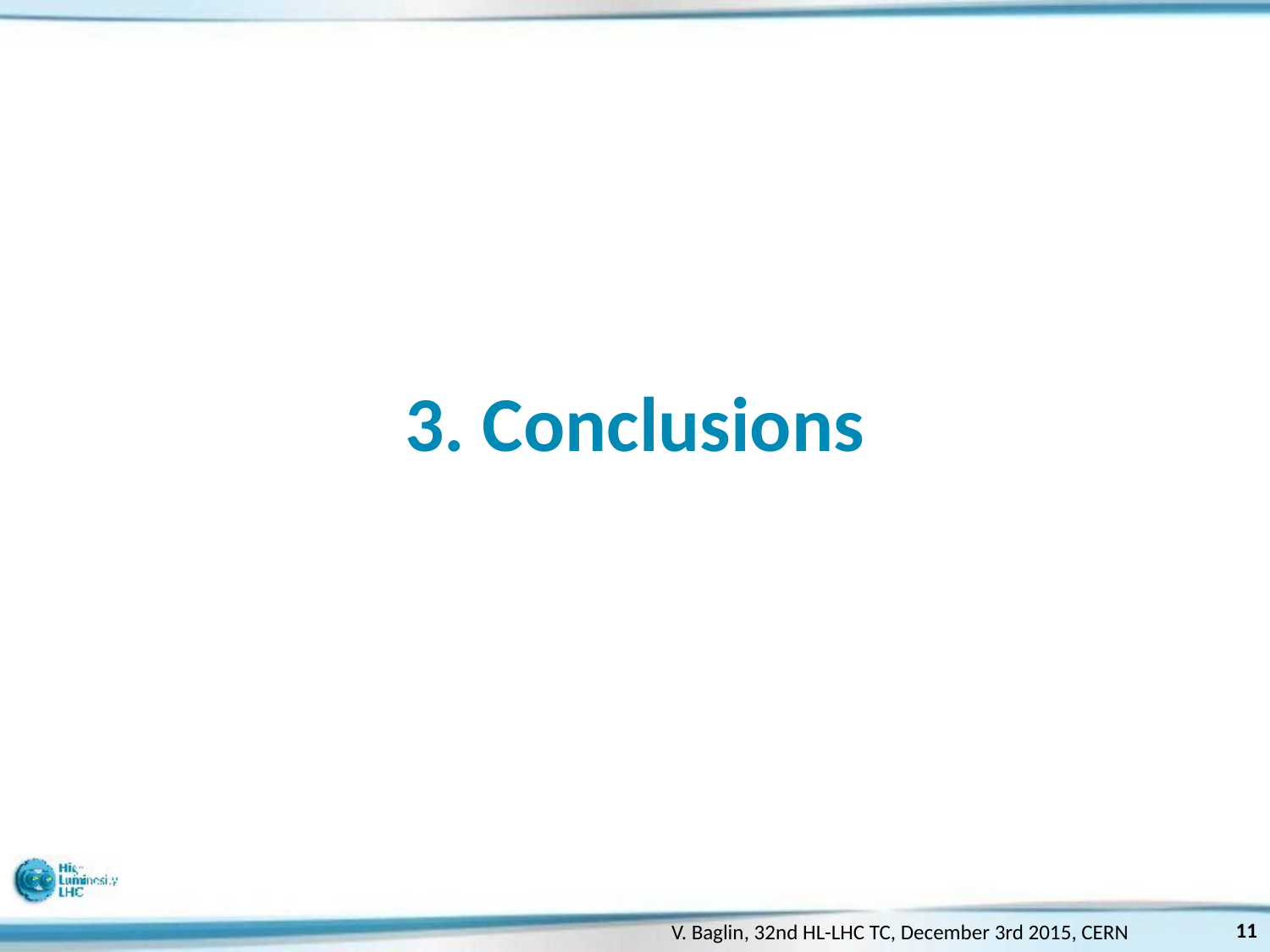

# 3. Conclusions
11
V. Baglin, 32nd HL-LHC TC, December 3rd 2015, CERN